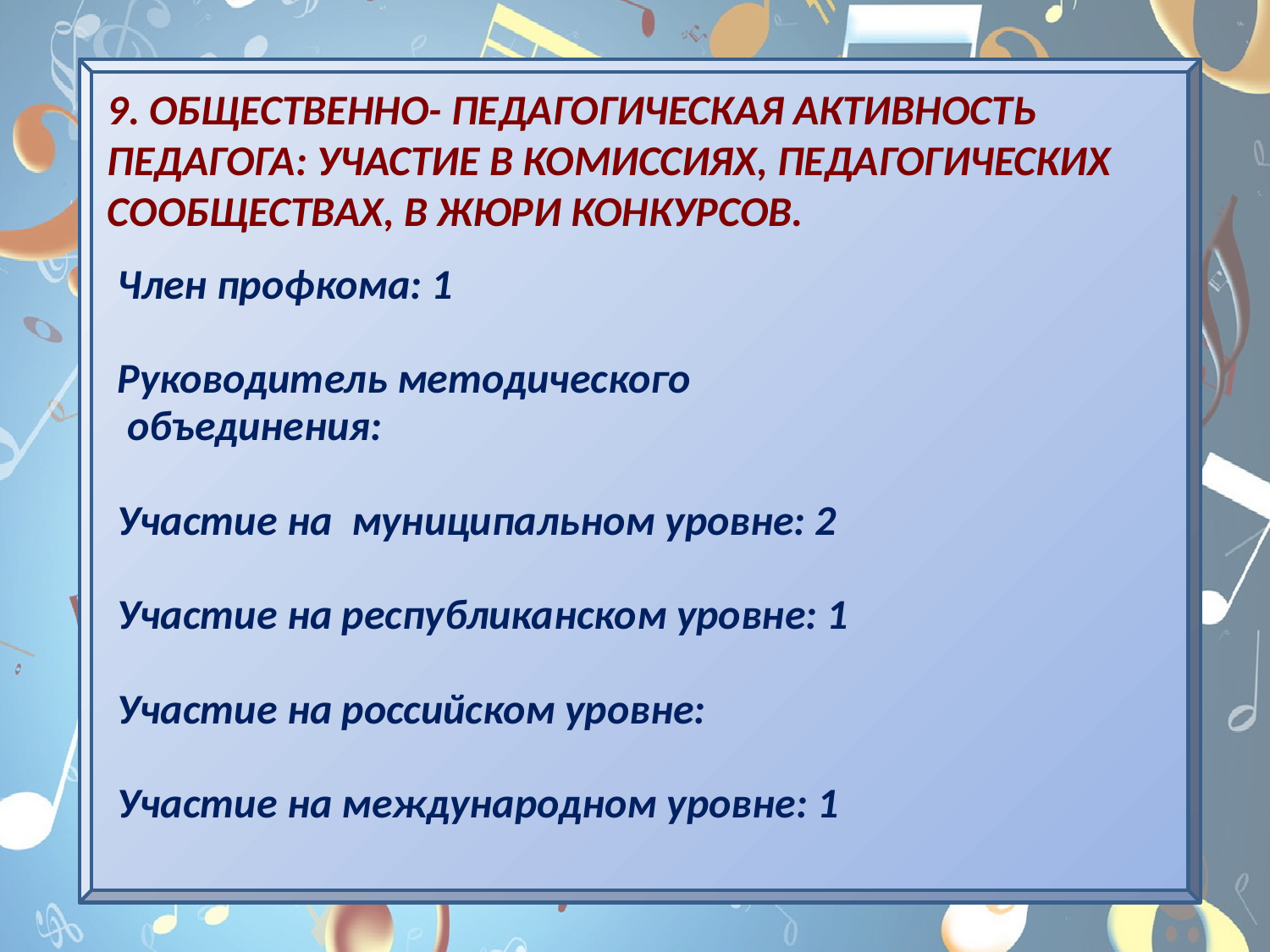

9. ОБЩЕСТВЕННО- ПЕДАГОГИЧЕСКАЯ АКТИВНОСТЬ ПЕДАГОГА: УЧАСТИЕ В КОМИССИЯХ, ПЕДАГОГИЧЕСКИХ СООБЩЕСТВАХ, В ЖЮРИ КОНКУРСОВ.
Член профкома: 1

Руководитель методического
 объединения:

Участие на  муниципальном уровне: 2

Участие на республиканском уровне: 1

Участие на российском уровне:

Участие на международном уровне: 1